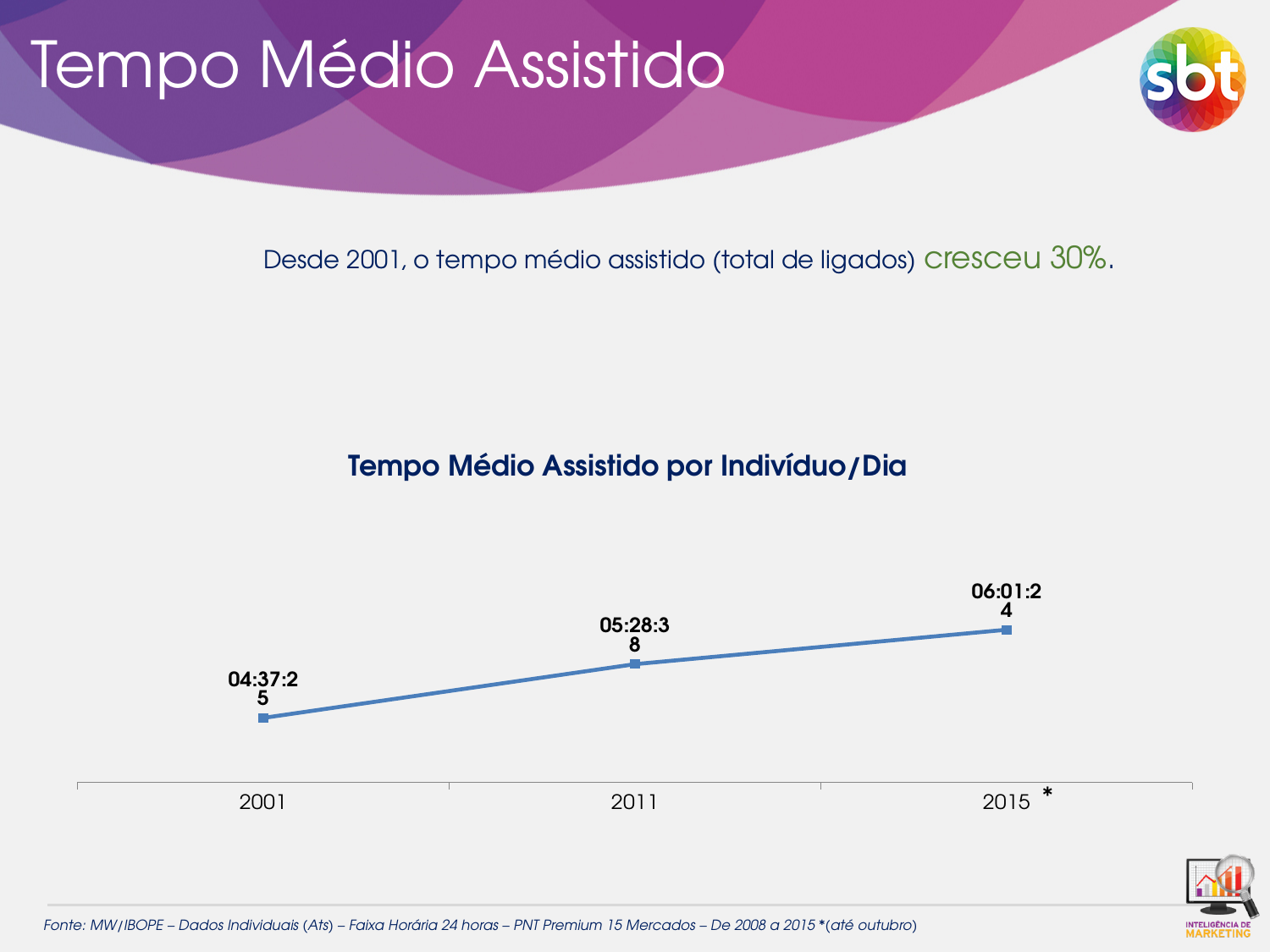

Tempo Médio Assistido
Desde 2001, o tempo médio assistido (total de ligados) cresceu 30%.
Tempo Médio Assistido por Indivíduo/Dia

### Chart

| Category |  |
|---|---|
| 2001 | 0.19265046296296304 |
| 2011 | 0.22821759259259314 |
| 2015 | 0.2509722222222221 |
*
Fonte: MW/IBOPE – Dados Individuais (Ats) – Faixa Horária 24 horas – PNT Premium 15 Mercados – De 2008 a 2015 *(até outubro)